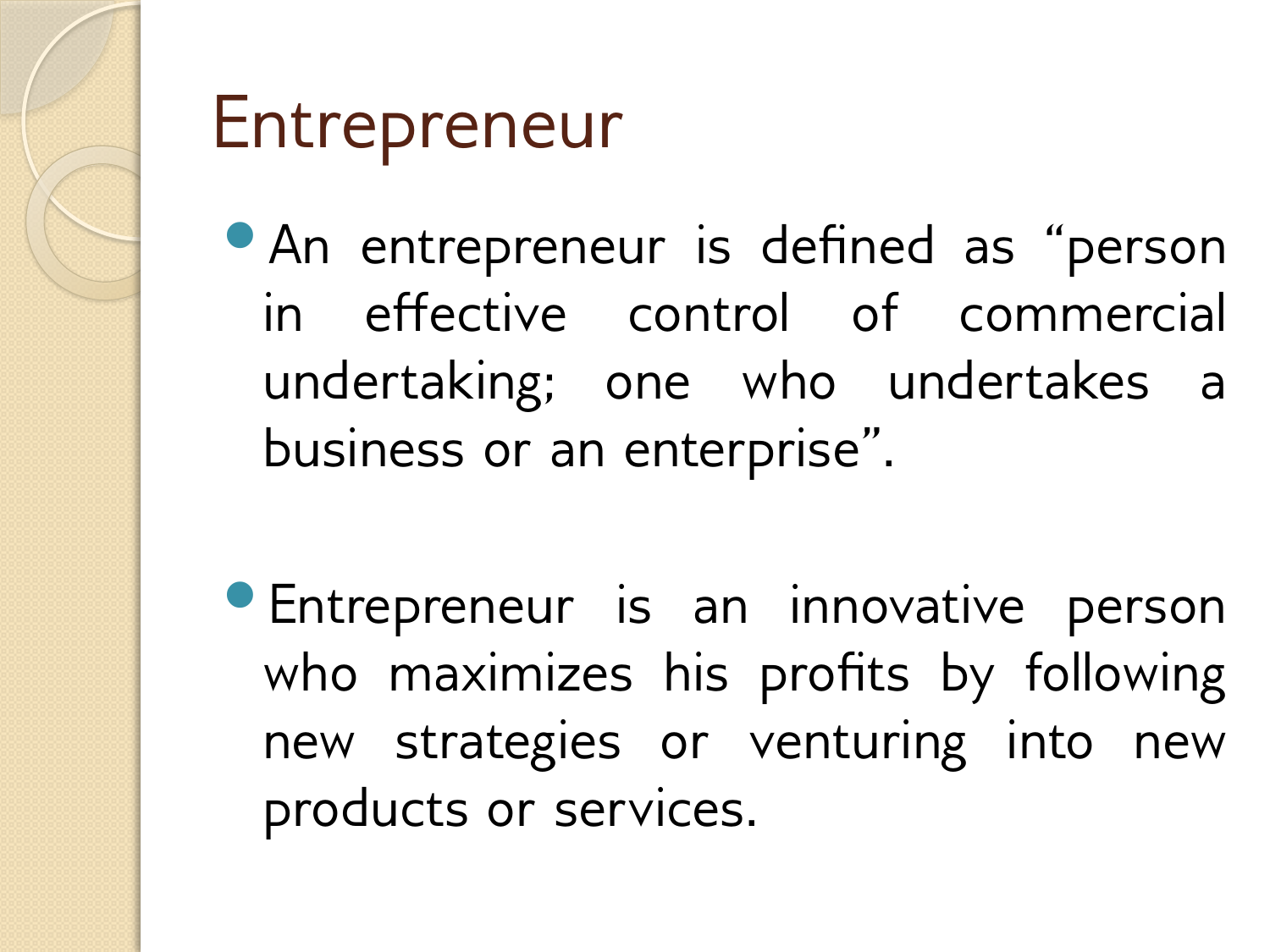

# Entrepreneur
An entrepreneur is defined as “person in effective control of commercial undertaking; one who undertakes a business or an enterprise”.

Entrepreneur is an innovative person who maximizes his profits by following new strategies or venturing into new products or services.